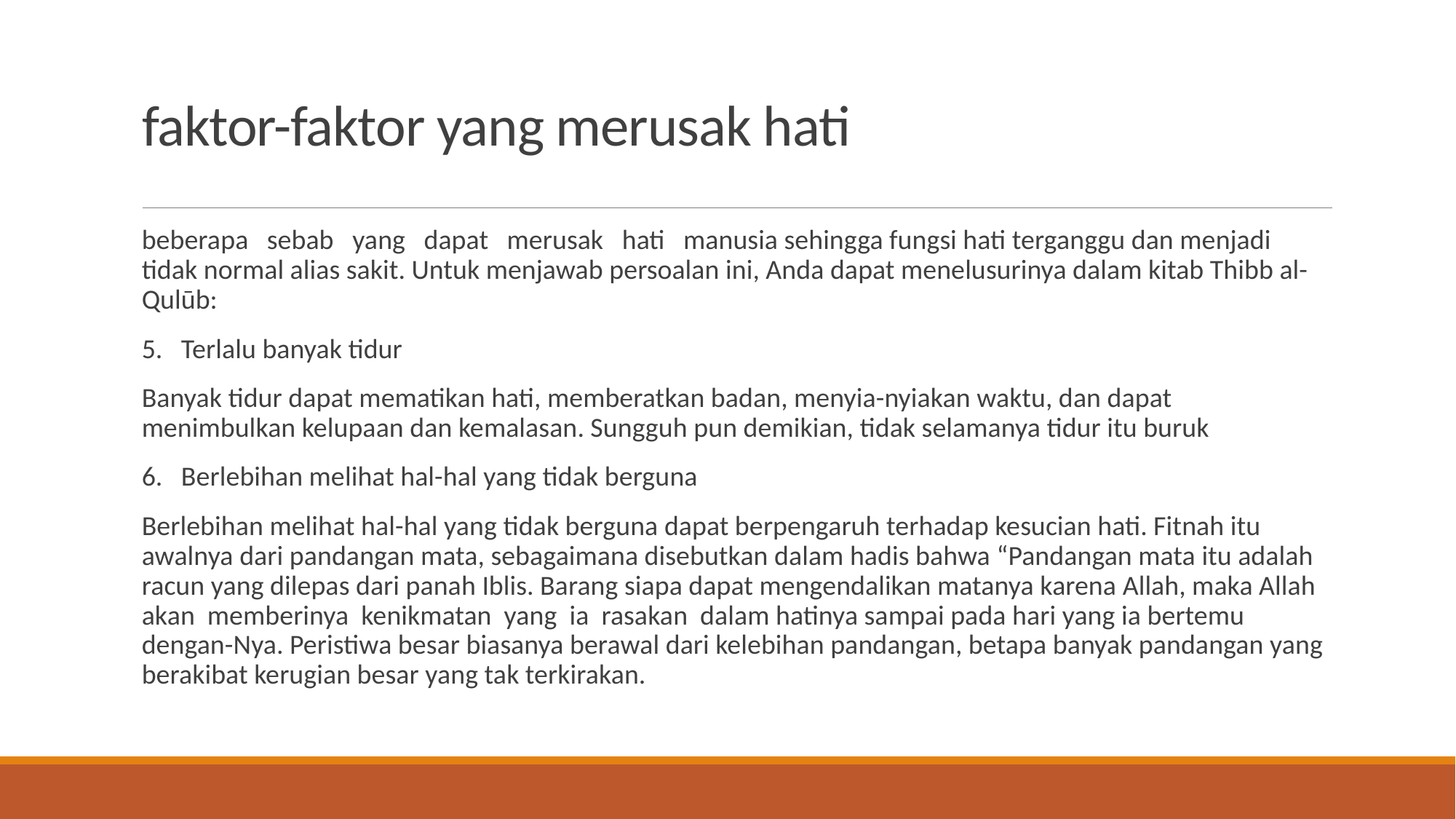

# faktor-faktor yang merusak hati
beberapa   sebab   yang   dapat   merusak   hati   manusia sehingga fungsi hati terganggu dan menjadi tidak normal alias sakit. Untuk menjawab persoalan ini, Anda dapat menelusurinya dalam kitab Thibb al-Qulūb:
5.   Terlalu banyak tidur
Banyak tidur dapat mematikan hati, memberatkan badan, menyia-nyiakan waktu, dan dapat menimbulkan kelupaan dan kemalasan. Sungguh pun demikian, tidak selamanya tidur itu buruk
6.   Berlebihan melihat hal-hal yang tidak berguna
Berlebihan melihat hal-hal yang tidak berguna dapat berpengaruh terhadap kesucian hati. Fitnah itu awalnya dari pandangan mata, sebagaimana disebutkan dalam hadis bahwa “Pandangan mata itu adalah racun yang dilepas dari panah Iblis. Barang siapa dapat mengendalikan matanya karena Allah, maka Allah  akan  memberinya  kenikmatan  yang  ia  rasakan  dalam hatinya sampai pada hari yang ia bertemu dengan-Nya. Peristiwa besar biasanya berawal dari kelebihan pandangan, betapa banyak pandangan yang berakibat kerugian besar yang tak terkirakan.